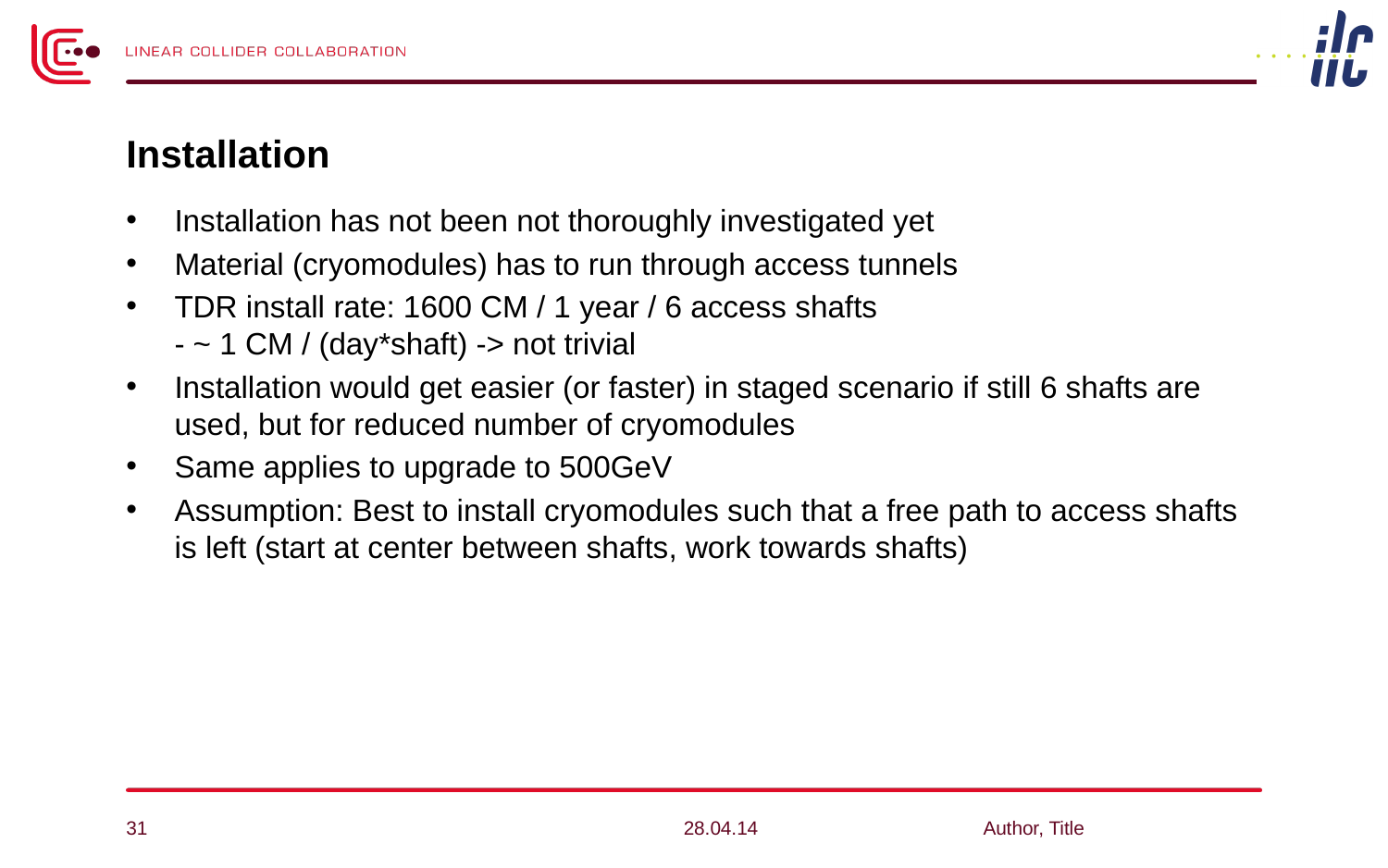

# Installation
Installation has not been not thoroughly investigated yet
Material (cryomodules) has to run through access tunnels
TDR install rate: 1600 CM / 1 year / 6 access shafts
- ~ 1 CM / (day*shaft) -> not trivial
Installation would get easier (or faster) in staged scenario if still 6 shafts are used, but for reduced number of cryomodules
Same applies to upgrade to 500GeV
Assumption: Best to install cryomodules such that a free path to access shafts is left (start at center between shafts, work towards shafts)
31
28.04.14
Author, Title